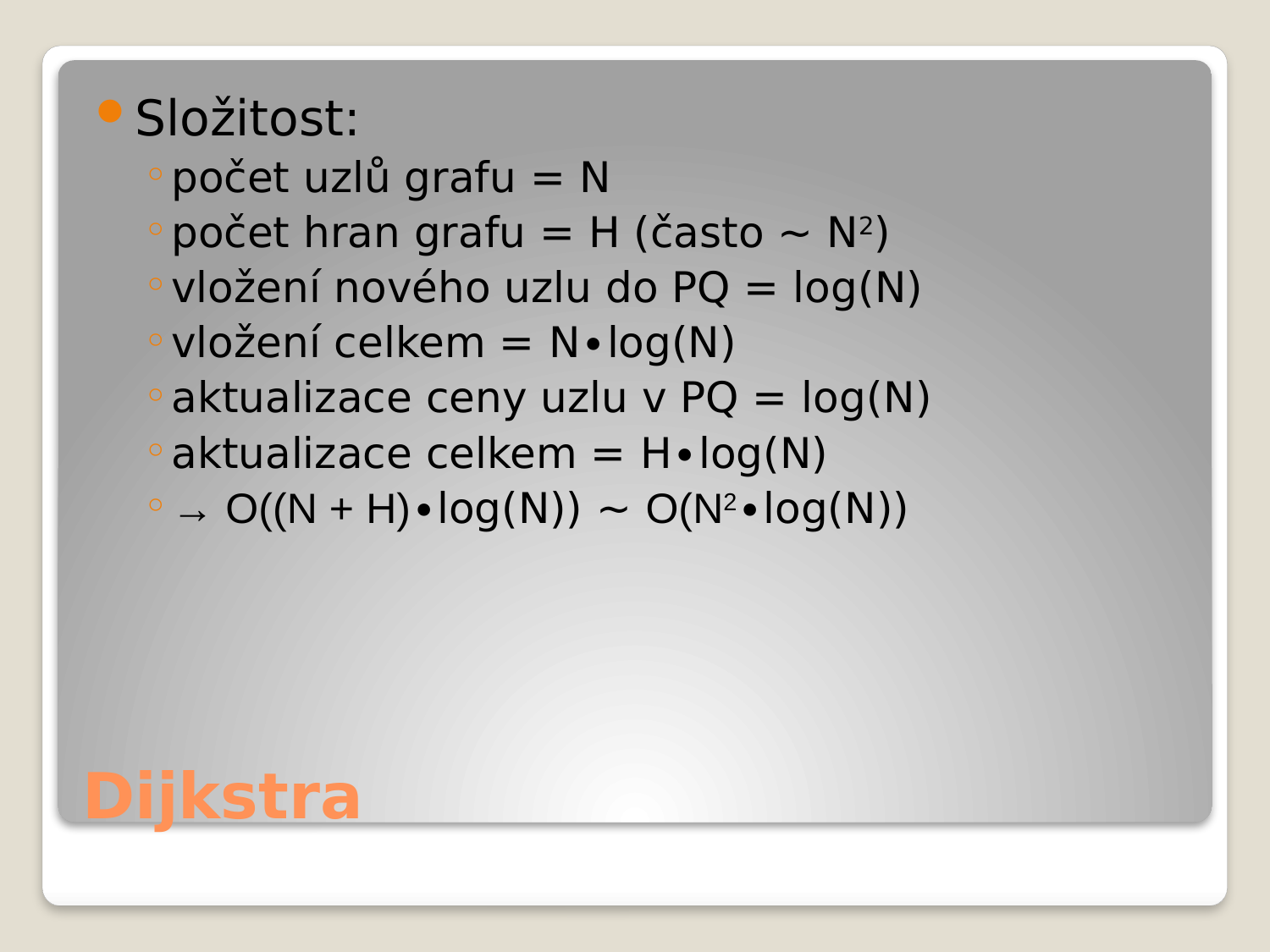

Složitost:
počet uzlů grafu = N
počet hran grafu = H (často ~ N2)
vložení nového uzlu do PQ = log(N)
vložení celkem = N∙log(N)
aktualizace ceny uzlu v PQ = log(N)
aktualizace celkem = H∙log(N)
→ O((N + H)∙log(N)) ~ O(N2∙log(N))

# Dijkstra